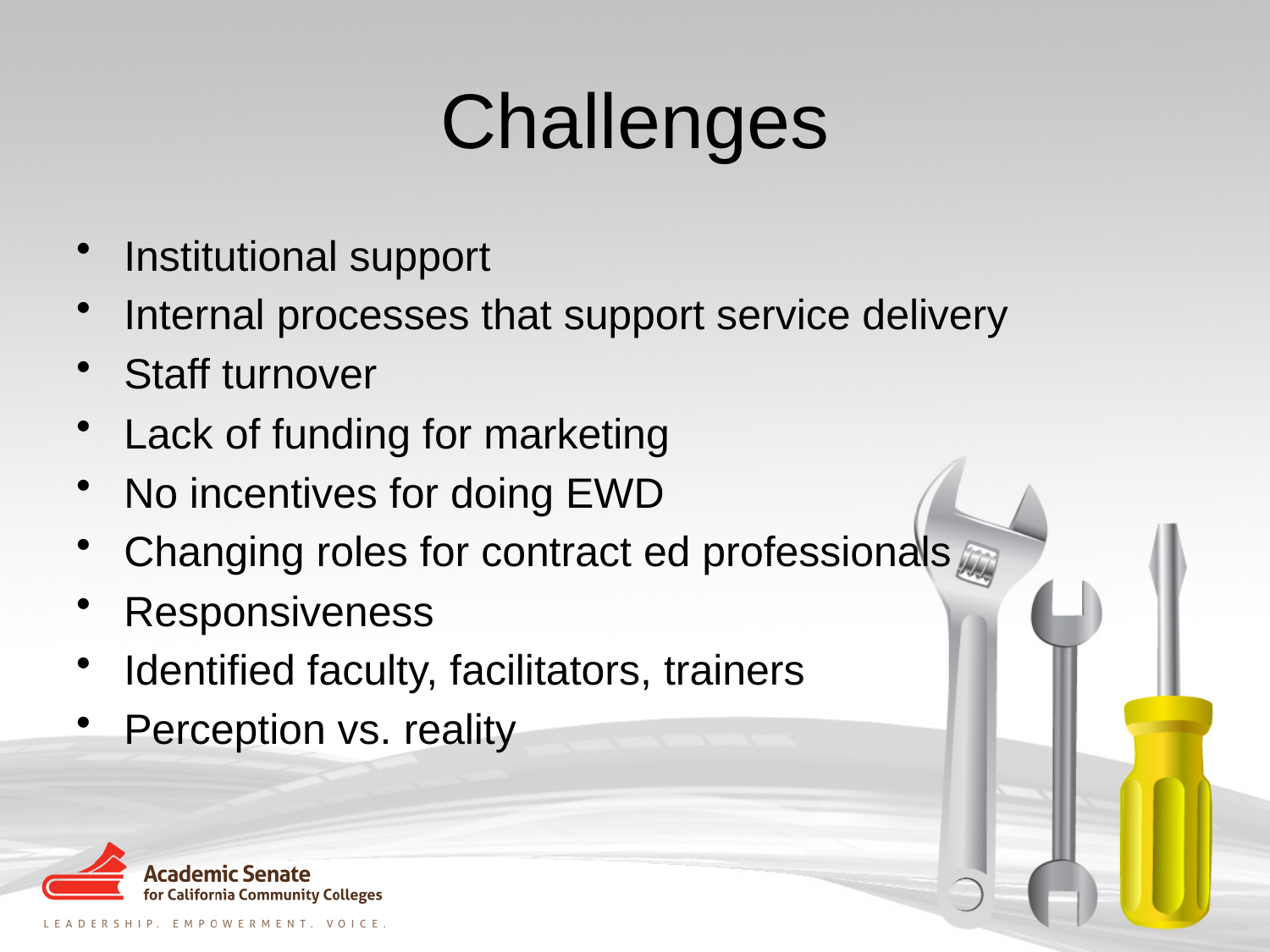

# Challenges
Institutional support
Internal processes that support service delivery
Staff turnover
Lack of funding for marketing
No incentives for doing EWD
Changing roles for contract ed professionals
Responsiveness
Identified faculty, facilitators, trainers
Perception vs. reality